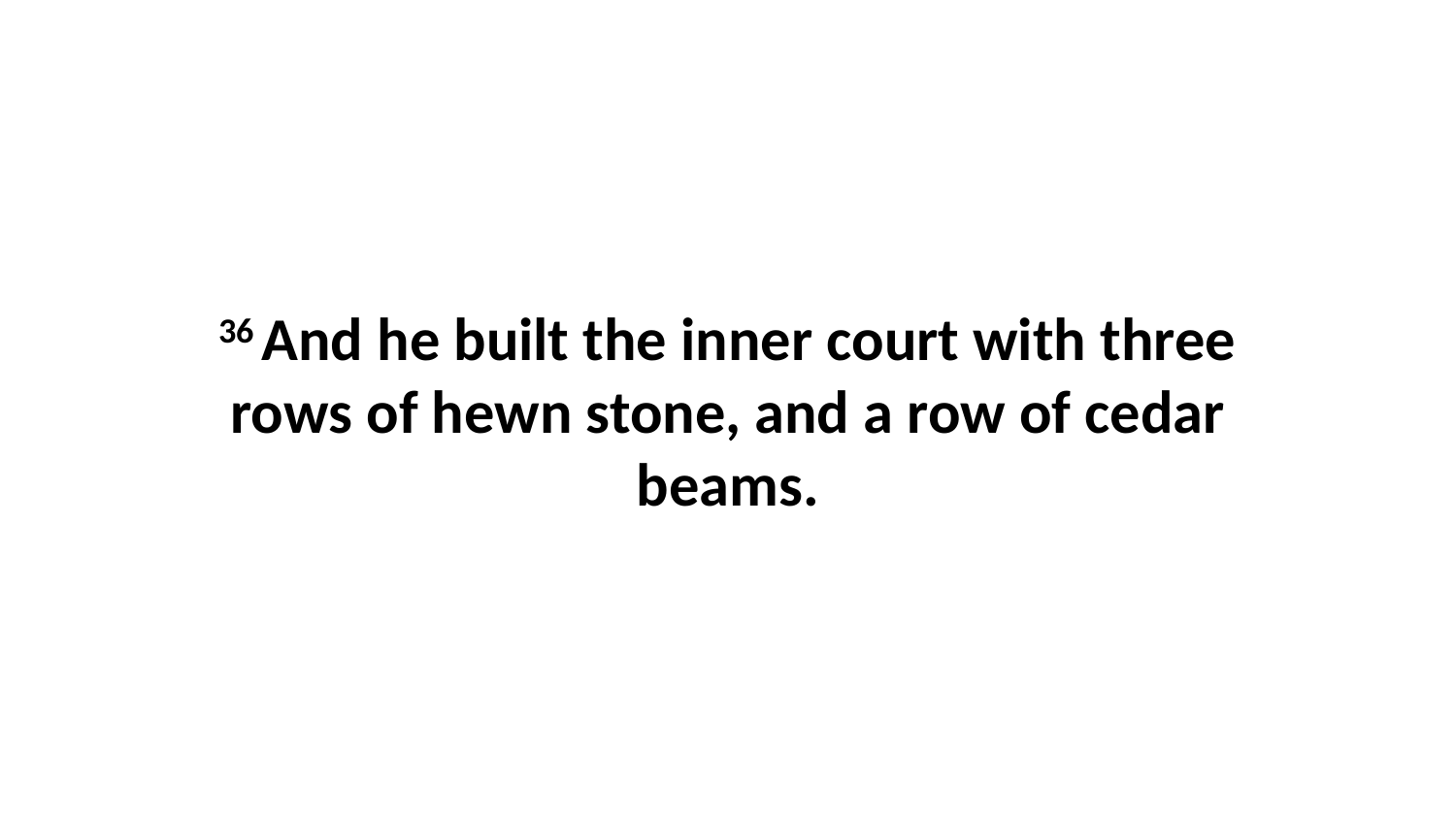

36 And he built the inner court with three rows of hewn stone, and a row of cedar beams.